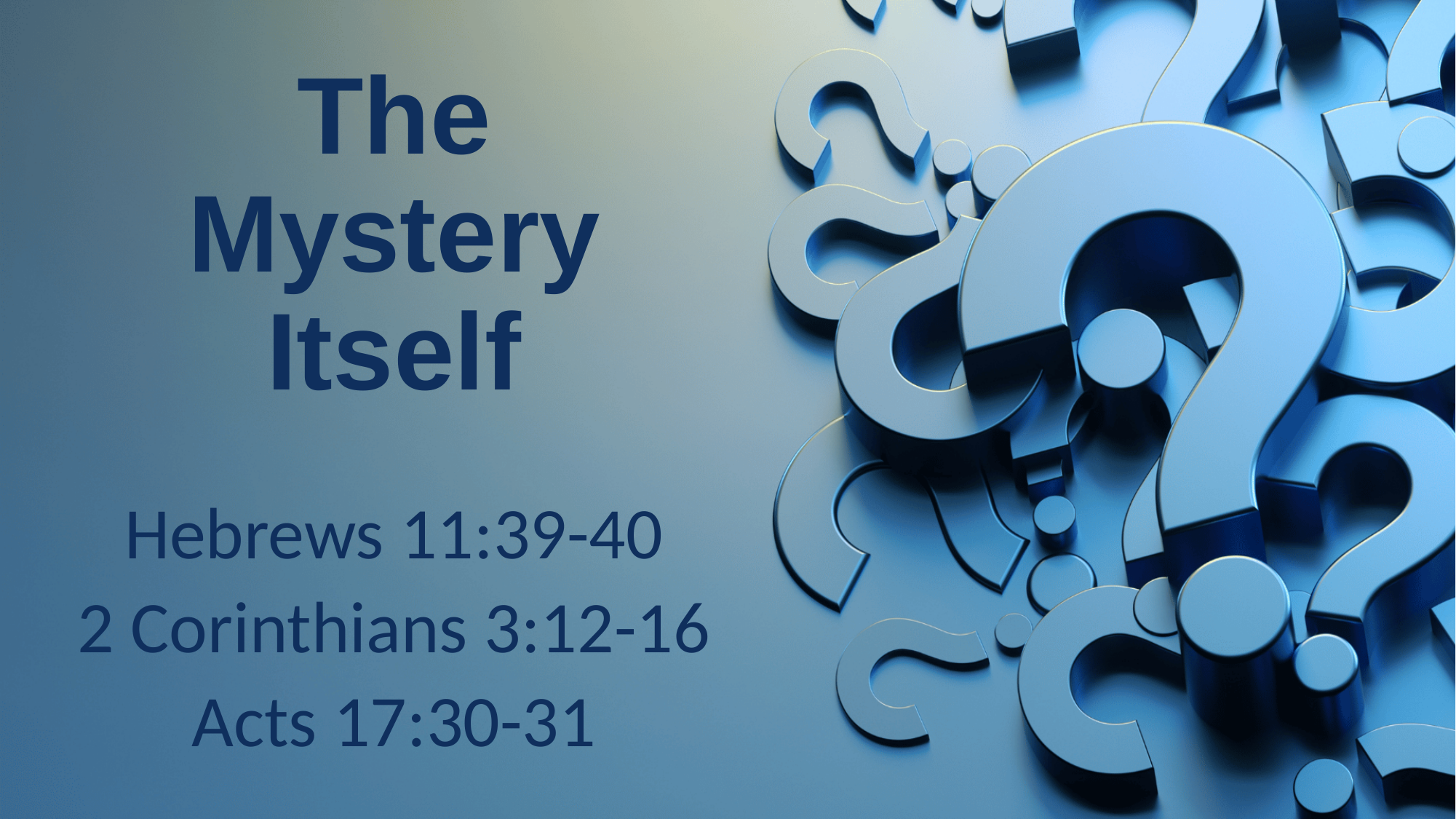

# The Mystery Itself
Hebrews 11:39-40
2 Corinthians 3:12-16
Acts 17:30-31